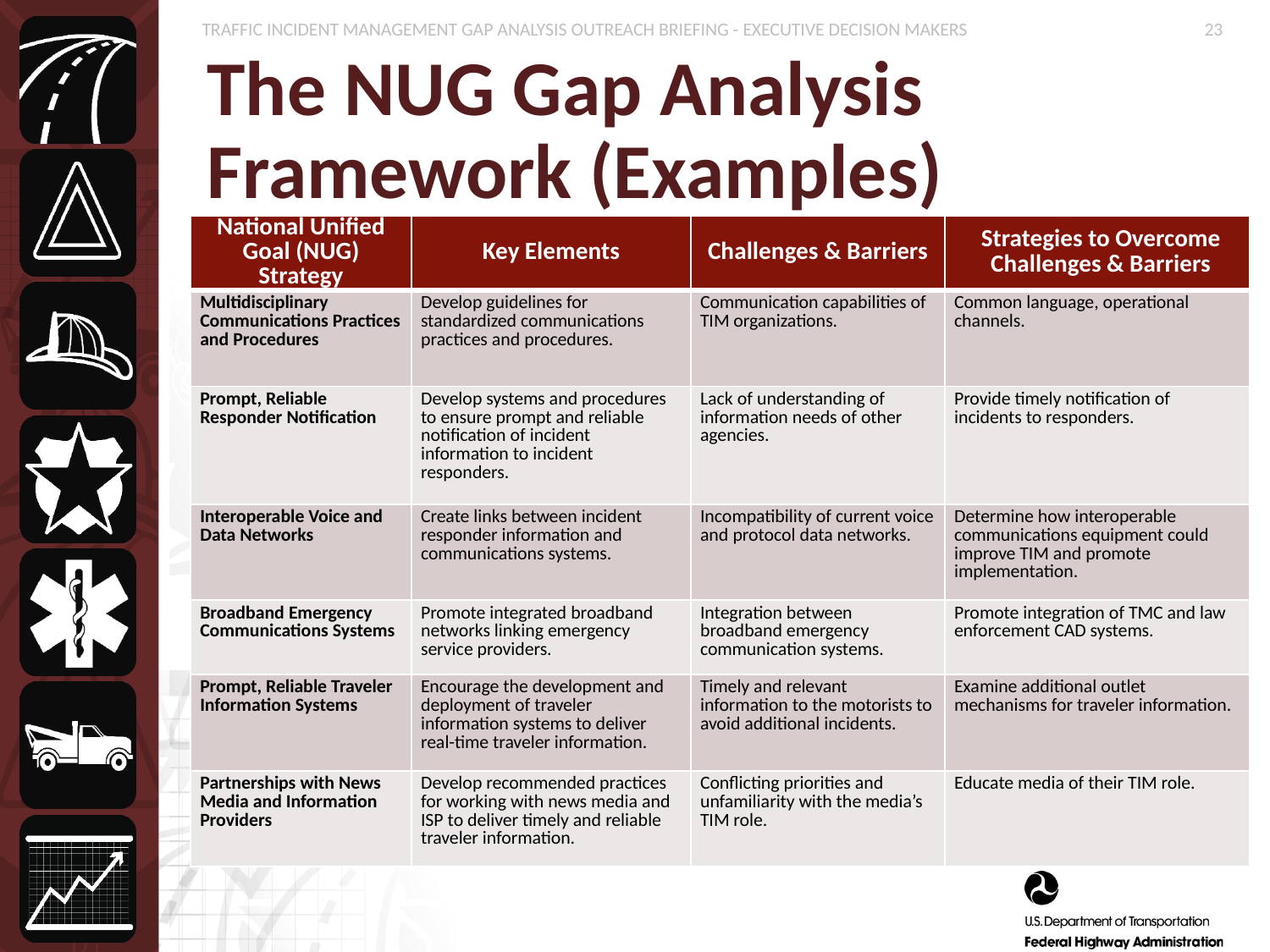

# The NUG Gap Analysis Framework (Examples)
| National Unified Goal (NUG) Strategy | Key Elements | Challenges & Barriers | Strategies to Overcome Challenges & Barriers |
| --- | --- | --- | --- |
| Multidisciplinary Communications Practices and Procedures | Develop guidelines for standardized communications practices and procedures. | Communication capabilities of TIM organizations. | Common language, operational channels. |
| Prompt, Reliable Responder Notification | Develop systems and procedures to ensure prompt and reliable notification of incident information to incident responders. | Lack of understanding of information needs of other agencies. | Provide timely notification of incidents to responders. |
| Interoperable Voice and Data Networks | Create links between incident responder information and communications systems. | Incompatibility of current voice and protocol data networks. | Determine how interoperable communications equipment could improve TIM and promote implementation. |
| Broadband Emergency Communications Systems | Promote integrated broadband networks linking emergency service providers. | Integration between broadband emergency communication systems. | Promote integration of TMC and law enforcement CAD systems. |
| Prompt, Reliable Traveler Information Systems | Encourage the development and deployment of traveler information systems to deliver real-time traveler information. | Timely and relevant information to the motorists to avoid additional incidents. | Examine additional outlet mechanisms for traveler information. |
| Partnerships with News Media and Information Providers | Develop recommended practices for working with news media and ISP to deliver timely and reliable traveler information. | Conflicting priorities and unfamiliarity with the media’s TIM role. | Educate media of their TIM role. |